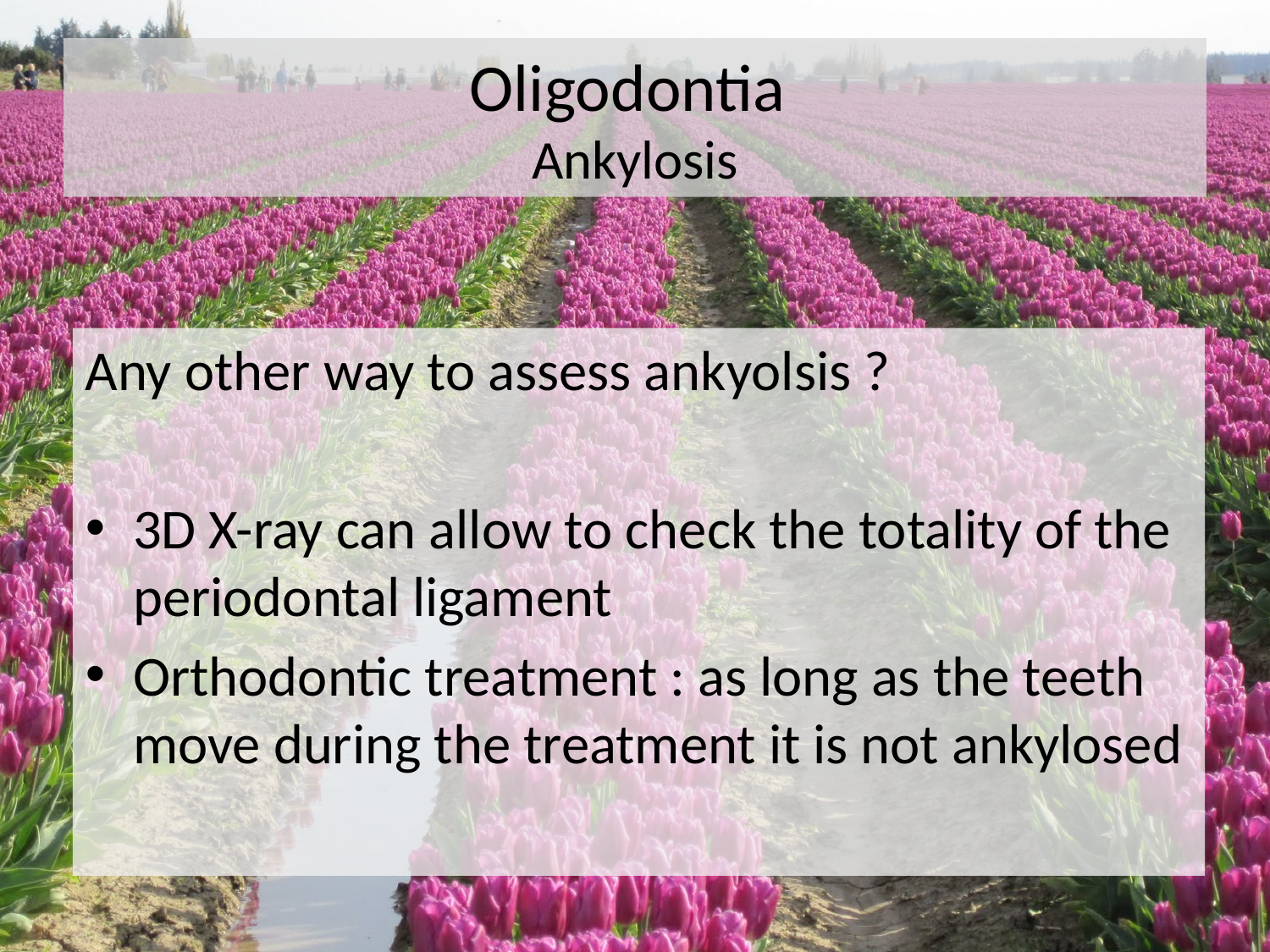

# Oligodontia Ankylosis
Any other way to assess ankyolsis ?

3D X-ray can allow to check the totality of the periodontal ligament
Orthodontic treatment : as long as the teeth move during the treatment it is not ankylosed